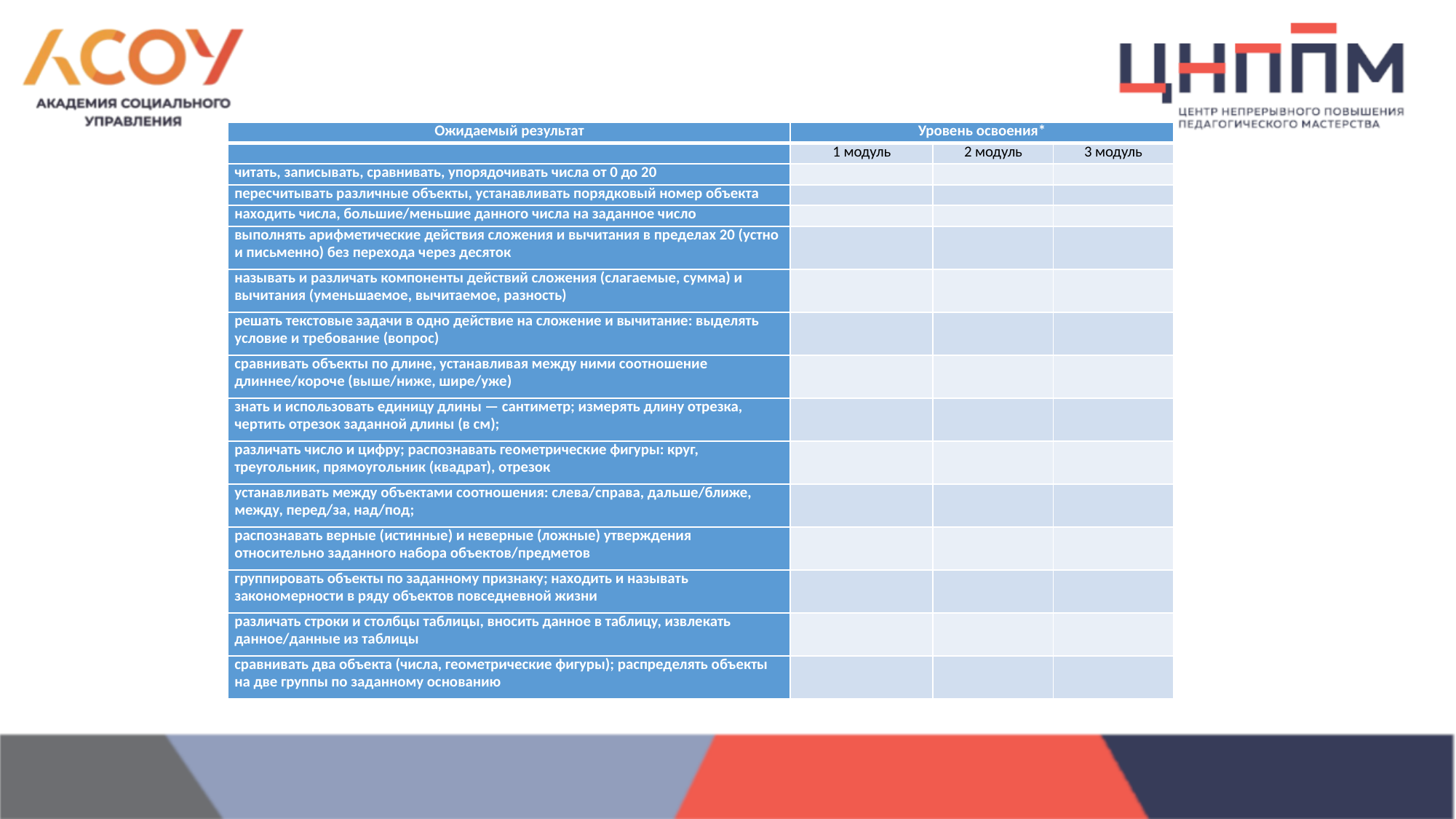

| Ожидаемый результат | Уровень освоения\* |  |  |
| --- | --- | --- | --- |
|  | 1 модуль | 2 модуль | 3 модуль |
| читать, записывать, сравнивать, упорядочивать числа от 0 до 20 |  |  |  |
| пересчитывать различные объекты, устанавливать порядковый номер объекта |  |  |  |
| находить числа, большие/меньшие данного числа на заданное число |  |  |  |
| выполнять арифметические действия сложения и вычитания в пределах 20 (устно и письменно) без перехода через десяток |  |  |  |
| называть и различать компоненты действий сложения (слагаемые, сумма) и вычитания (уменьшаемое, вычитаемое, разность) |  |  |  |
| решать текстовые задачи в одно действие на сложение и вычитание: выделять условие и требование (вопрос) |  |  |  |
| сравнивать объекты по длине, устанавливая между ними соотношение длиннее/короче (выше/ниже, шире/уже) |  |  |  |
| знать и использовать единицу длины — сантиметр; измерять длину отрезка, чертить отрезок заданной длины (в см); |  |  |  |
| различать число и цифру; распознавать геометрические фигуры: круг, треугольник, прямоугольник (квадрат), отрезок |  |  |  |
| устанавливать между объектами соотношения: слева/справа, дальше/ближе, между, перед/за, над/под; |  |  |  |
| распознавать верные (истинные) и неверные (ложные) утверждения относительно заданного набора объектов/предметов |  |  |  |
| группировать объекты по заданному признаку; находить и называть закономерности в ряду объектов повседневной жизни |  |  |  |
| различать строки и столбцы таблицы, вносить данное в таблицу, извлекать данное/данные из таблицы |  |  |  |
| сравнивать два объекта (числа, геометрические фигуры); распределять объекты на две группы по заданному основанию |  |  |  |